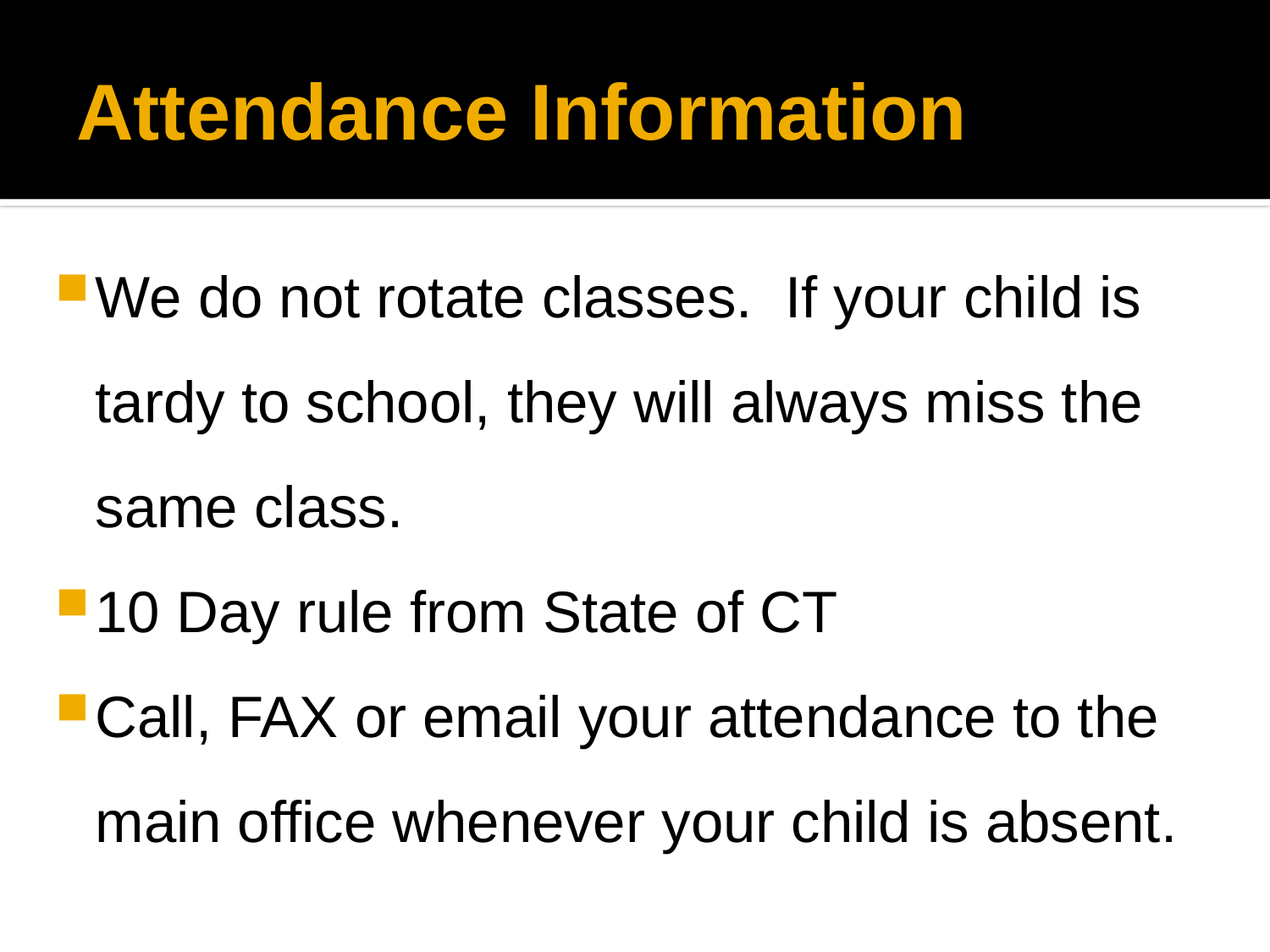

# Attendance Information
We do not rotate classes.  If your child is tardy to school, they will always miss the same class.
10 Day rule from State of CT
Call, FAX or email your attendance to the main office whenever your child is absent.